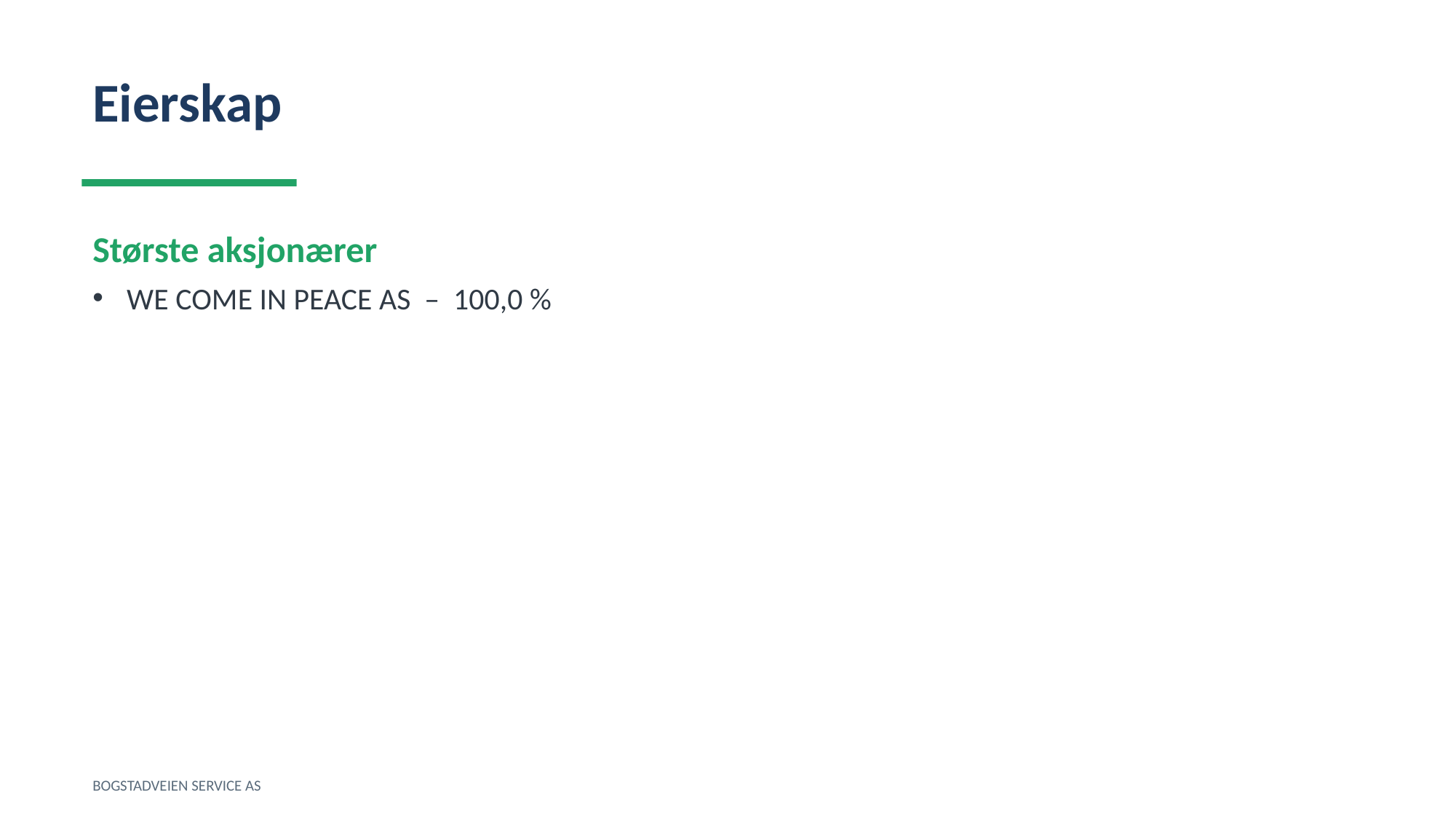

Eierskap

Største aksjonærer
WE COME IN PEACE AS  –  100,0 %
BOGSTADVEIEN SERVICE AS